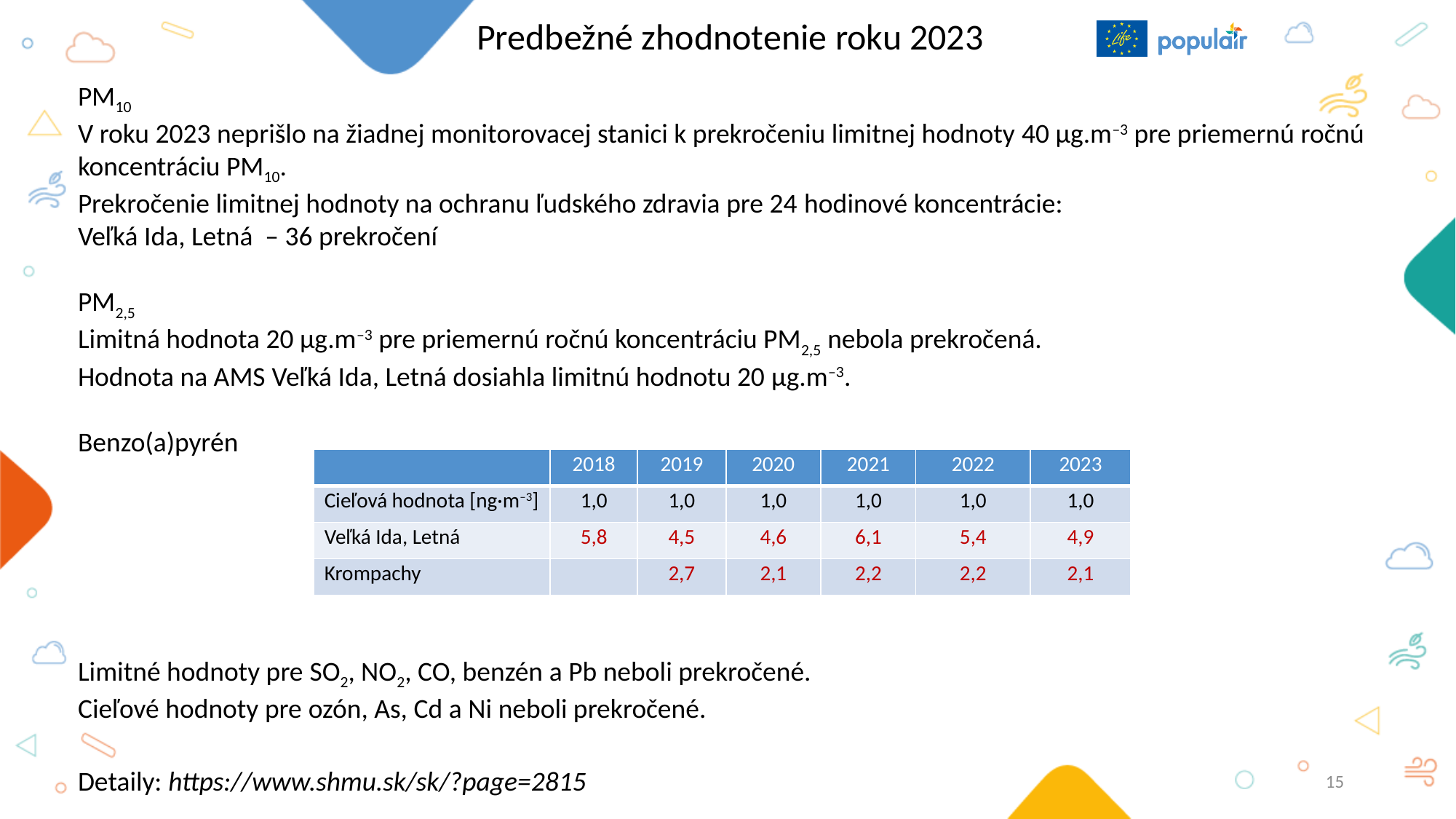

Predbežné zhodnotenie roku 2023
PM10
V roku 2023 neprišlo na žiadnej monito­rovacej stanici k prekročeniu limitnej hodnoty 40 µg.m–3 pre priemernú ročnú koncentráciu PM10.
Prekročenie limitnej hodnoty na ochranu ľudského zdravia pre 24 hodinové koncentrácie:
Veľká Ida, Letná  – 36 prekročení

PM2,5
Limitná hodnota 20 µg.m–3 pre priemernú ročnú koncentráciu PM2,5 nebola prekročená.
Hodnota na AMS Veľká Ida, Letná dosiahla limitnú hodnotu 20 µg.m–3.

Benzo(a)pyrén

Limitné hodnoty pre SO2, NO2, CO, benzén a Pb neboli prekročené.
Cieľové hodnoty pre ozón, As, Cd a Ni neboli prekročené.

|  | 2018 | 2019 | 2020 | 2021 | 2022 | 2023 |
| --- | --- | --- | --- | --- | --- | --- |
| Cieľová hodnota [ng·m–3] | 1,0 | 1,0 | 1,0 | 1,0 | 1,0 | 1,0 |
| Veľká Ida, Letná | 5,8 | 4,5 | 4,6 | 6,1 | 5,4 | 4,9 |
| Krompachy |  | 2,7 | 2,1 | 2,2 | 2,2 | 2,1 |
Detaily: https://www.shmu.sk/sk/?page=2815
15